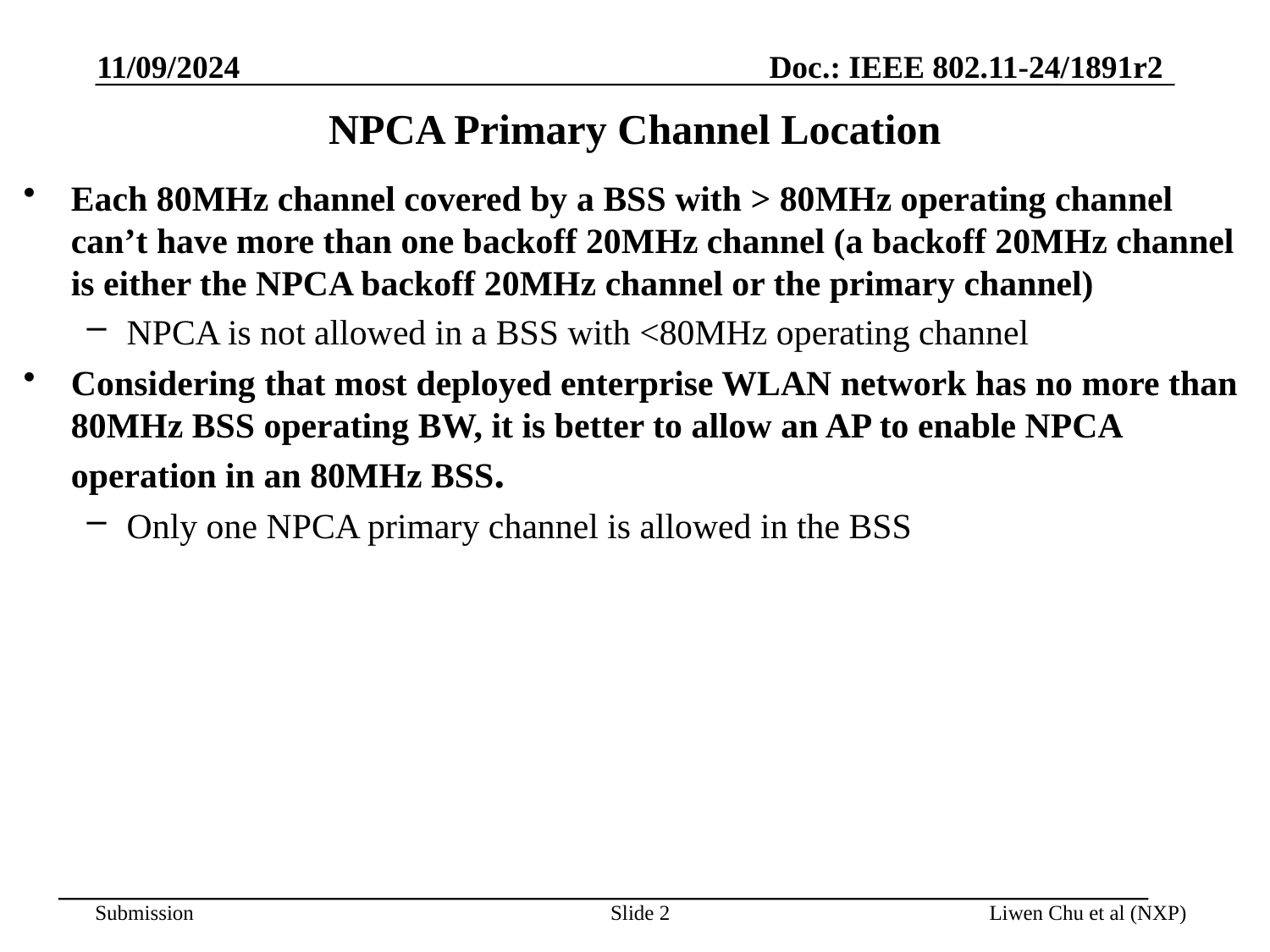

11/09/2024
# NPCA Primary Channel Location
Each 80MHz channel covered by a BSS with > 80MHz operating channel can’t have more than one backoff 20MHz channel (a backoff 20MHz channel is either the NPCA backoff 20MHz channel or the primary channel)
NPCA is not allowed in a BSS with <80MHz operating channel
Considering that most deployed enterprise WLAN network has no more than 80MHz BSS operating BW, it is better to allow an AP to enable NPCA operation in an 80MHz BSS.
Only one NPCA primary channel is allowed in the BSS

Slide 2
Liwen Chu et al (NXP)